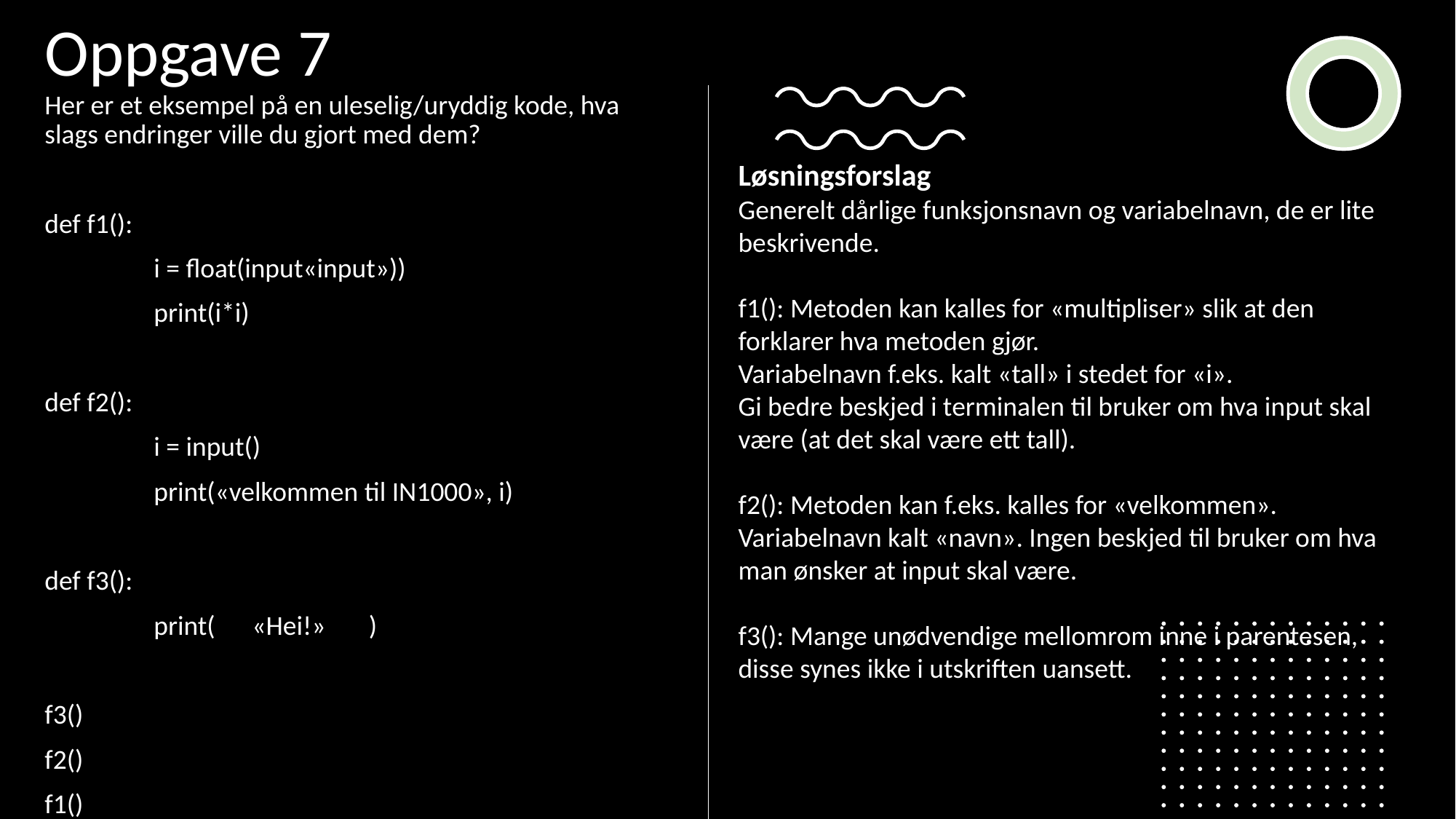

Oppgave 7

Her er et eksempel på en uleselig/uryddig kode, hva slags endringer ville du gjort med dem?

def f1():
	i = float(input«input»))
	print(i*i)

def f2():
	i = input()
	print(«velkommen til IN1000», i)

def f3():
	print(      «Hei!»       )

f3()
f2()
f1()

Løsningsforslag
Generelt dårlige funksjonsnavn og variabelnavn, de er lite beskrivende.

f1(): Metoden kan kalles for «multipliser» slik at den forklarer hva metoden gjør.
Variabelnavn f.eks. kalt «tall» i stedet for «i».
Gi bedre beskjed i terminalen til bruker om hva input skal være (at det skal være ett tall).

f2(): Metoden kan f.eks. kalles for «velkommen».
Variabelnavn kalt «navn». Ingen beskjed til bruker om hva man ønsker at input skal være.

f3(): Mange unødvendige mellomrom inne i parentesen, disse synes ikke i utskriften uansett.